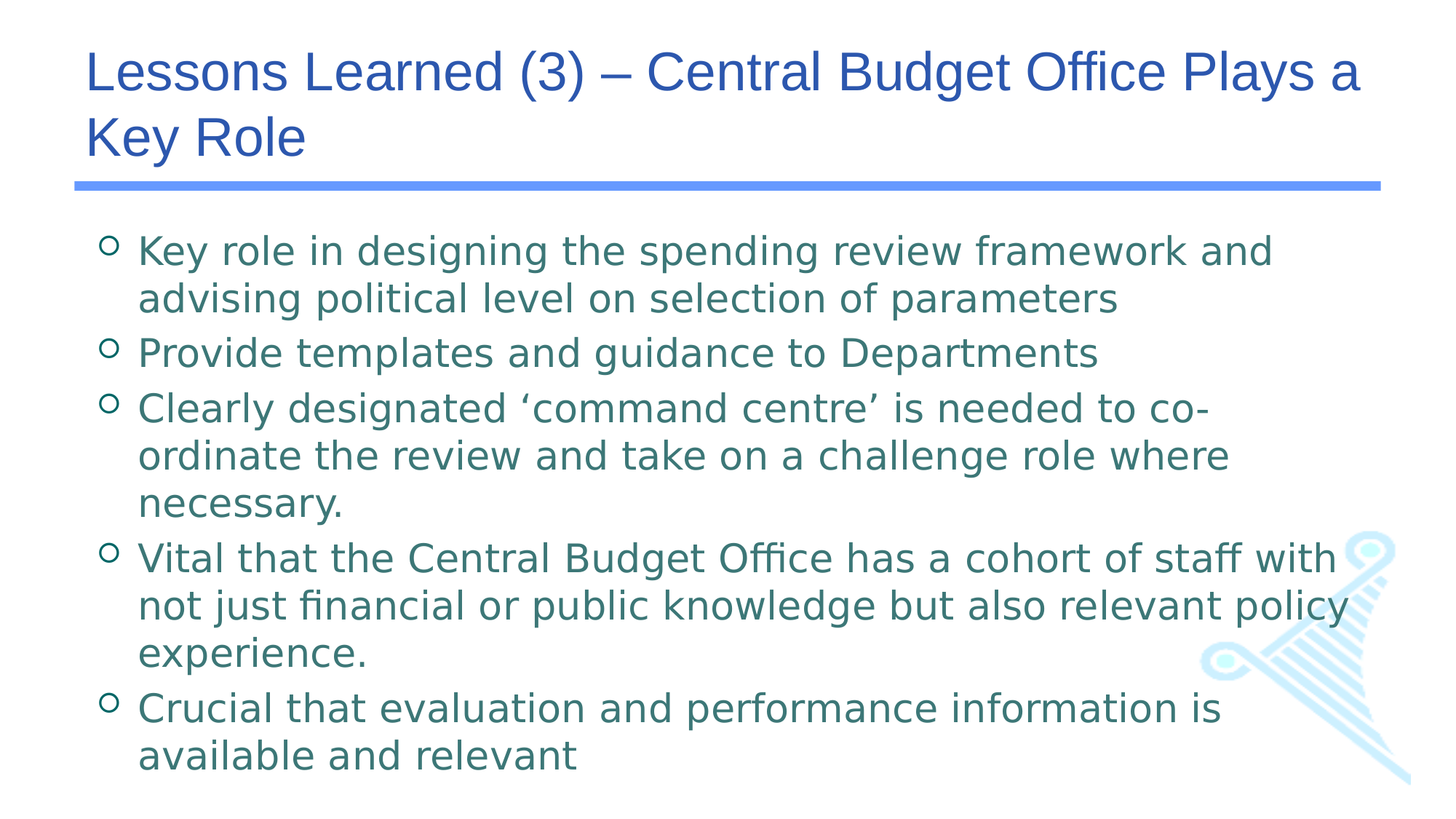

# Lessons Learned (3) – Central Budget Office Plays a Key Role
Key role in designing the spending review framework and advising political level on selection of parameters
Provide templates and guidance to Departments
Clearly designated ‘command centre’ is needed to co-ordinate the review and take on a challenge role where necessary.
Vital that the Central Budget Office has a cohort of staff with not just financial or public knowledge but also relevant policy experience.
Crucial that evaluation and performance information is available and relevant